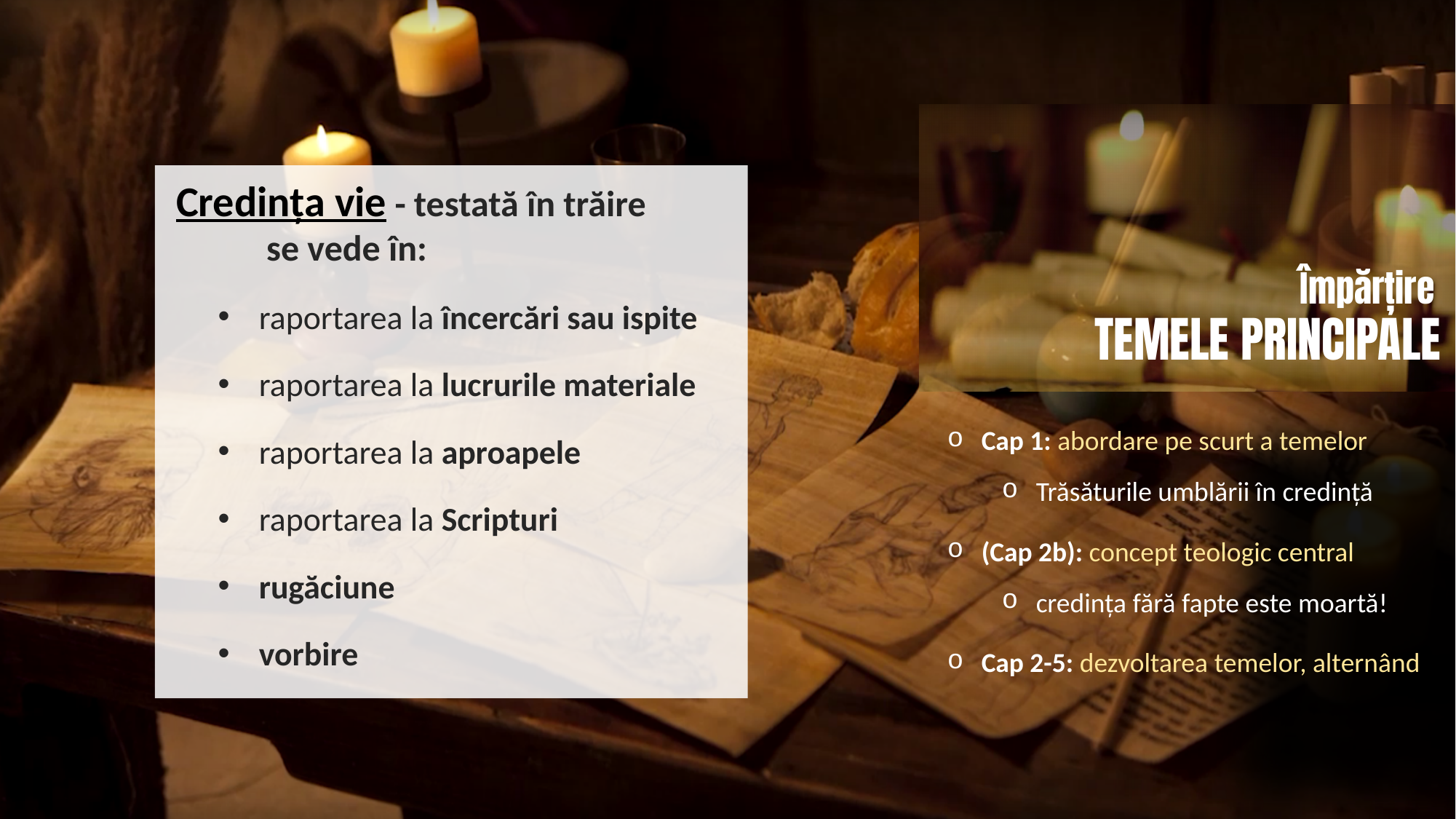

# Împărțire TEMELE PRINCIPALE
Credința vie - testată în trăire                     se vede în:
raportarea la încercări sau ispite
raportarea la lucrurile materiale
raportarea la aproapele
raportarea la Scripturi
rugăciune
vorbire
Cap 1: abordare pe scurt a temelor
Trăsăturile umblării în credință
(Cap 2b): concept teologic central
credința fără fapte este moartă!
Cap 2-5: dezvoltarea temelor, alternând